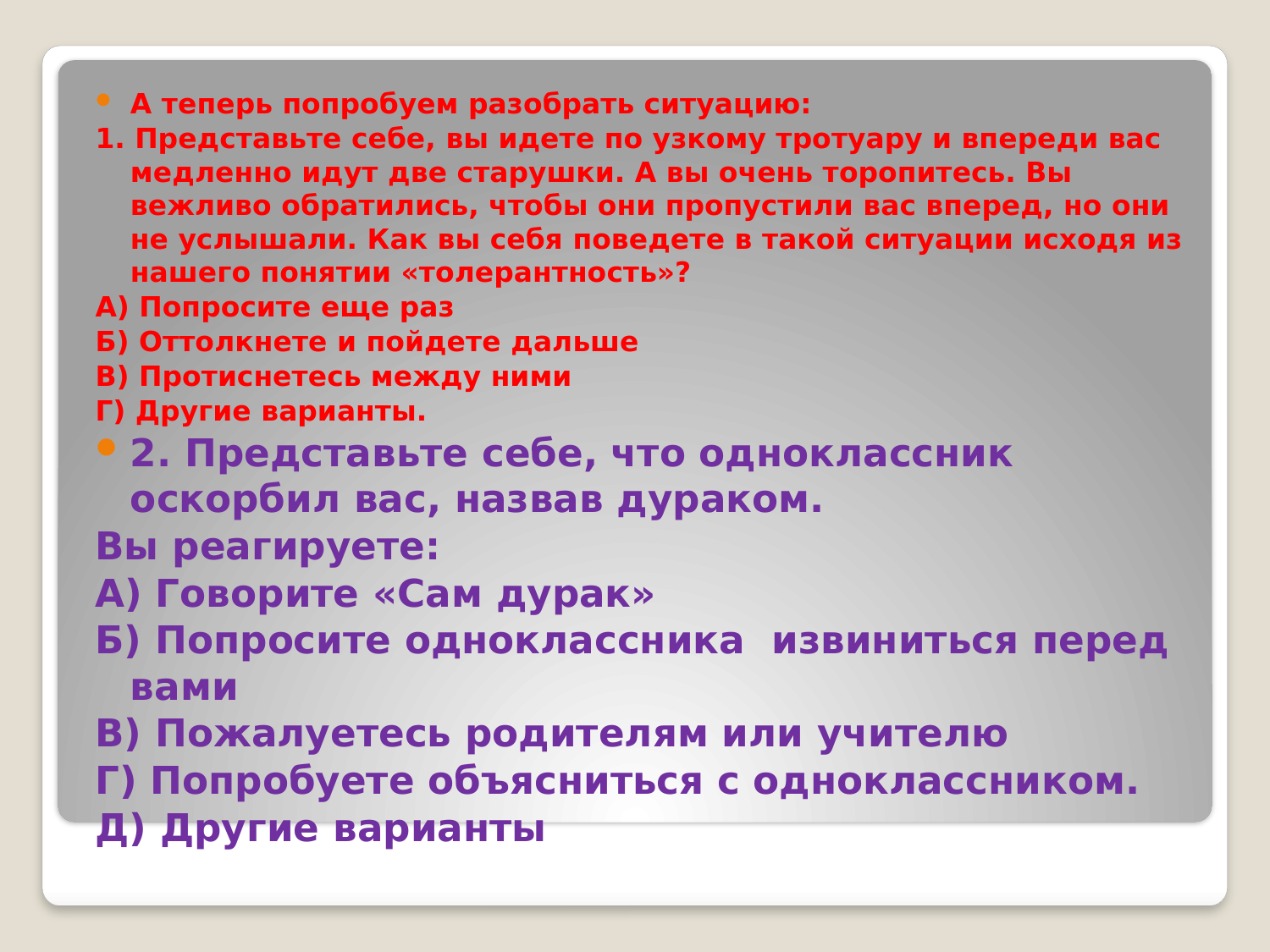

А теперь попробуем разобрать ситуацию:
1. Представьте себе, вы идете по узкому тротуару и впереди вас медленно идут две старушки. А вы очень торопитесь. Вы вежливо обратились, чтобы они пропустили вас вперед, но они не услышали. Как вы себя поведете в такой ситуации исходя из нашего понятии «толерантность»?
А) Попросите еще раз
Б) Оттолкнете и пойдете дальше
В) Протиснетесь между ними
Г) Другие варианты.
2. Представьте себе, что одноклассник оскорбил вас, назвав дураком.
Вы реагируете:
А) Говорите «Сам дурак»
Б) Попросите одноклассника  извиниться перед вами
В) Пожалуетесь родителям или учителю
Г) Попробуете объясниться с одноклассником.
Д) Другие варианты
#